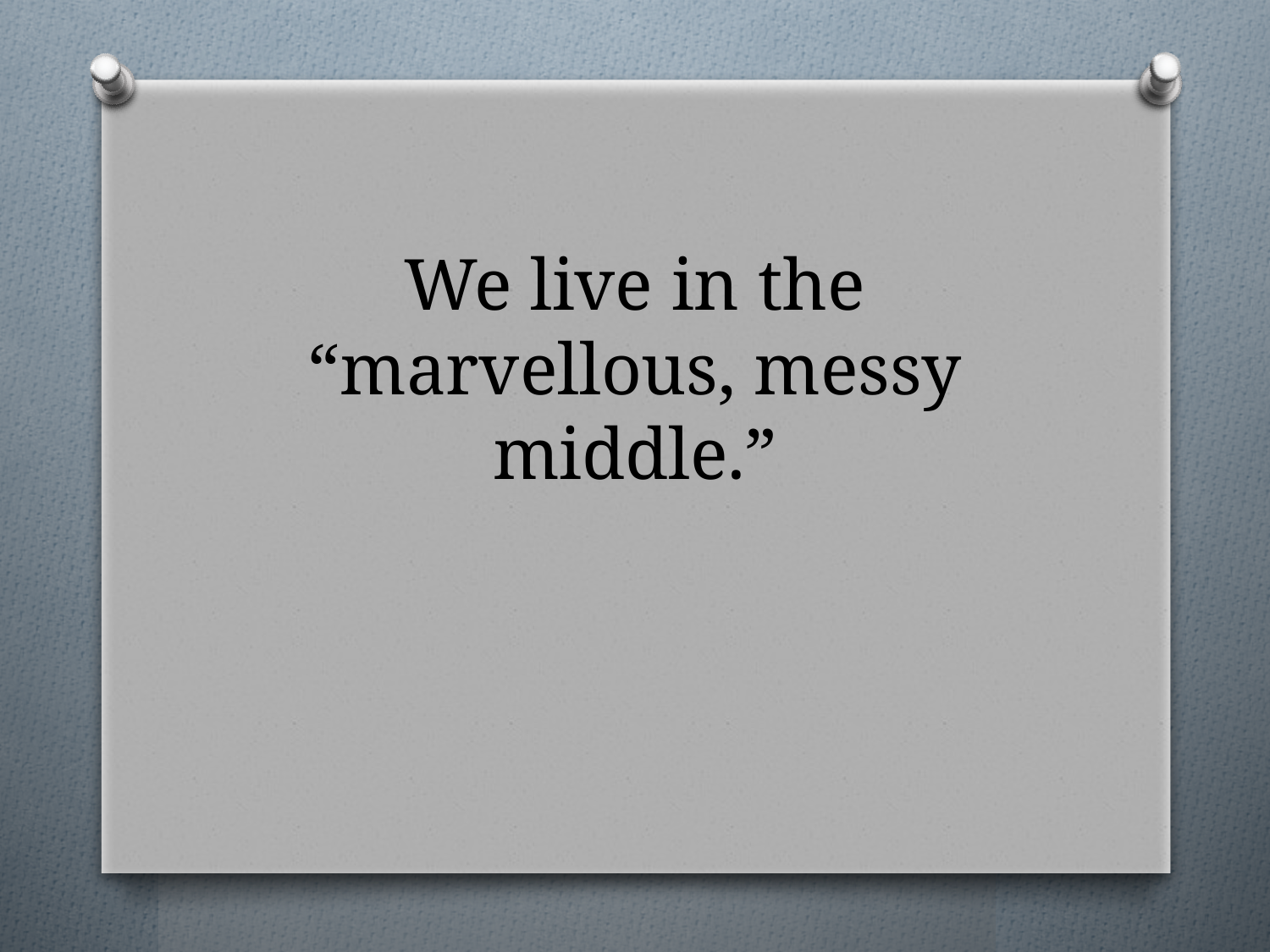

# We live in the “marvellous, messy middle.”